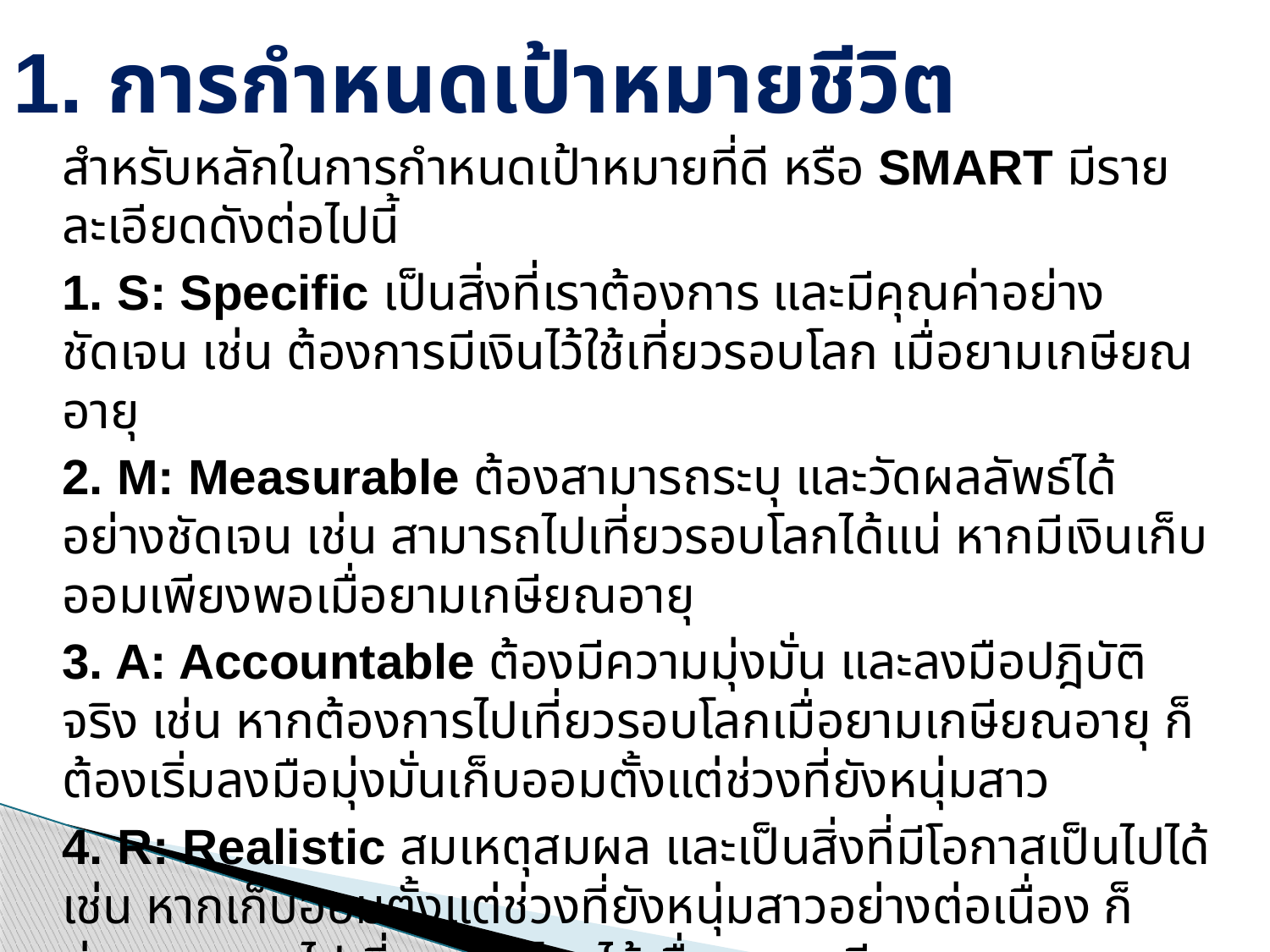

# 1. การกำหนดเป้าหมายชีวิต
สำหรับหลักในการกำหนดเป้าหมายที่ดี หรือ SMART มีรายละเอียดดังต่อไปนี้
1. S: Specific เป็นสิ่งที่เราต้องการ และมีคุณค่าอย่างชัดเจน เช่น ต้องการมีเงินไว้ใช้เที่ยวรอบโลก เมื่อยามเกษียณอายุ
2. M: Measurable ต้องสามารถระบุ และวัดผลลัพธ์ได้อย่างชัดเจน เช่น สามารถไปเที่ยวรอบโลกได้แน่ หากมีเงินเก็บออมเพียงพอเมื่อยามเกษียณอายุ
3. A: Accountable ต้องมีความมุ่งมั่น และลงมือปฎิบัติจริง เช่น หากต้องการไปเที่ยวรอบโลกเมื่อยามเกษียณอายุ ก็ต้องเริ่มลงมือมุ่งมั่นเก็บออมตั้งแต่ช่วงที่ยังหนุ่มสาว
4. R: Realistic สมเหตุสมผล และเป็นสิ่งที่มีโอกาสเป็นไปได้ เช่น หากเก็บออมตั้งแต่ช่วงที่ยังหนุ่มสาวอย่างต่อเนื่อง ก็ย่อมสามารถไปเที่ยวรอบโลกได้เมื่อยามเกษียณอายุ
5. T: Time Bound มีระยะเวลาเป็นกรอบกำหนดที่ต้องทำให้สำเร็จ เช่น ต้องเก็บเงินตั้งแต่ช่วงที่ยังหนุ่มสาว ไปเรื่อยๆ จนถึงช่วงที่เกษียณอายุ จึงจะมีเงินไปเที่ยวรอบโลกได้